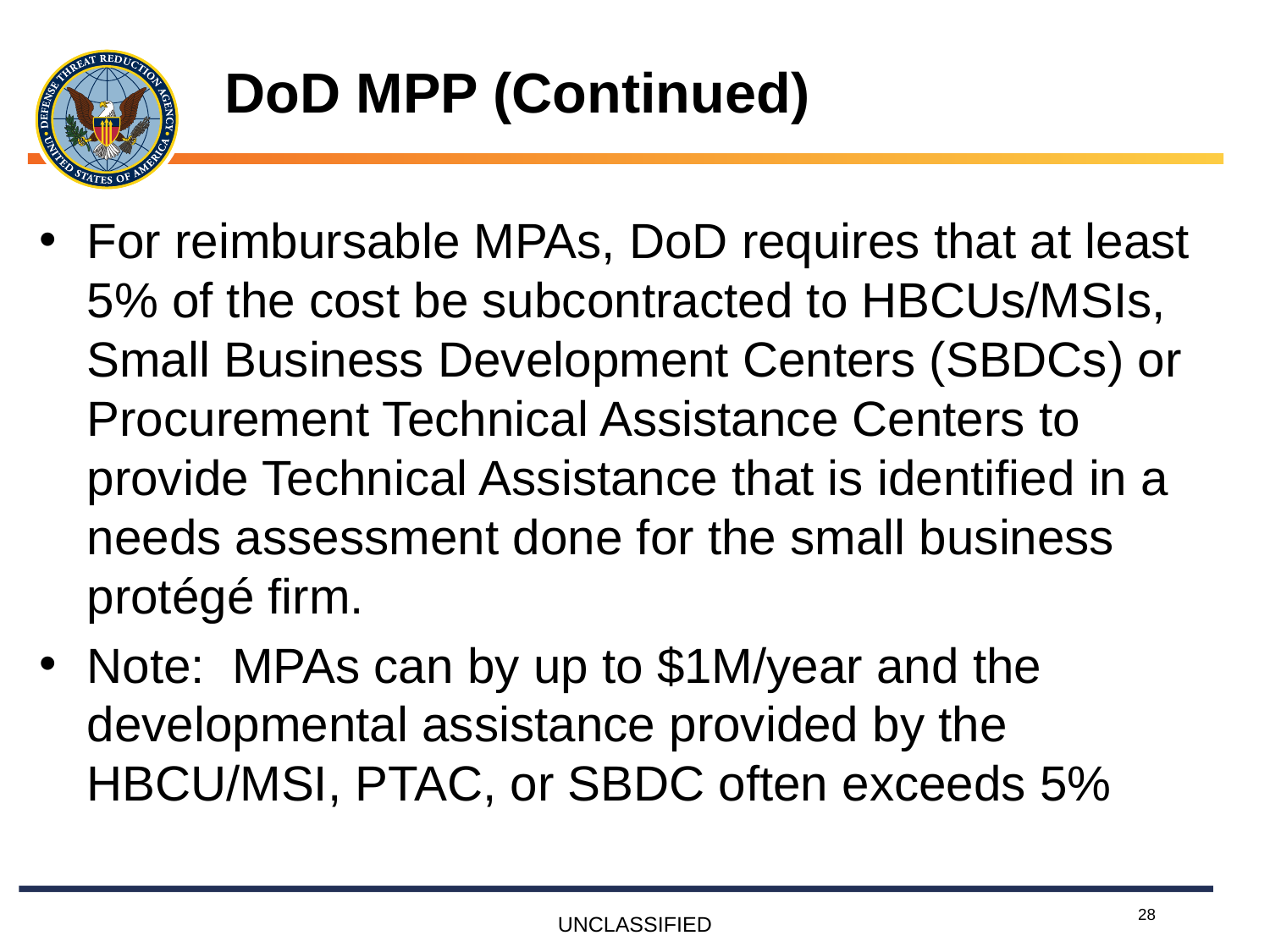

DoD MPP (Continued)
For reimbursable MPAs, DoD requires that at least 5% of the cost be subcontracted to HBCUs/MSIs, Small Business Development Centers (SBDCs) or Procurement Technical Assistance Centers to provide Technical Assistance that is identified in a needs assessment done for the small business protégé firm.
Note:  MPAs can by up to $1M/year and the developmental assistance provided by the HBCU/MSI, PTAC, or SBDC often exceeds 5%

28